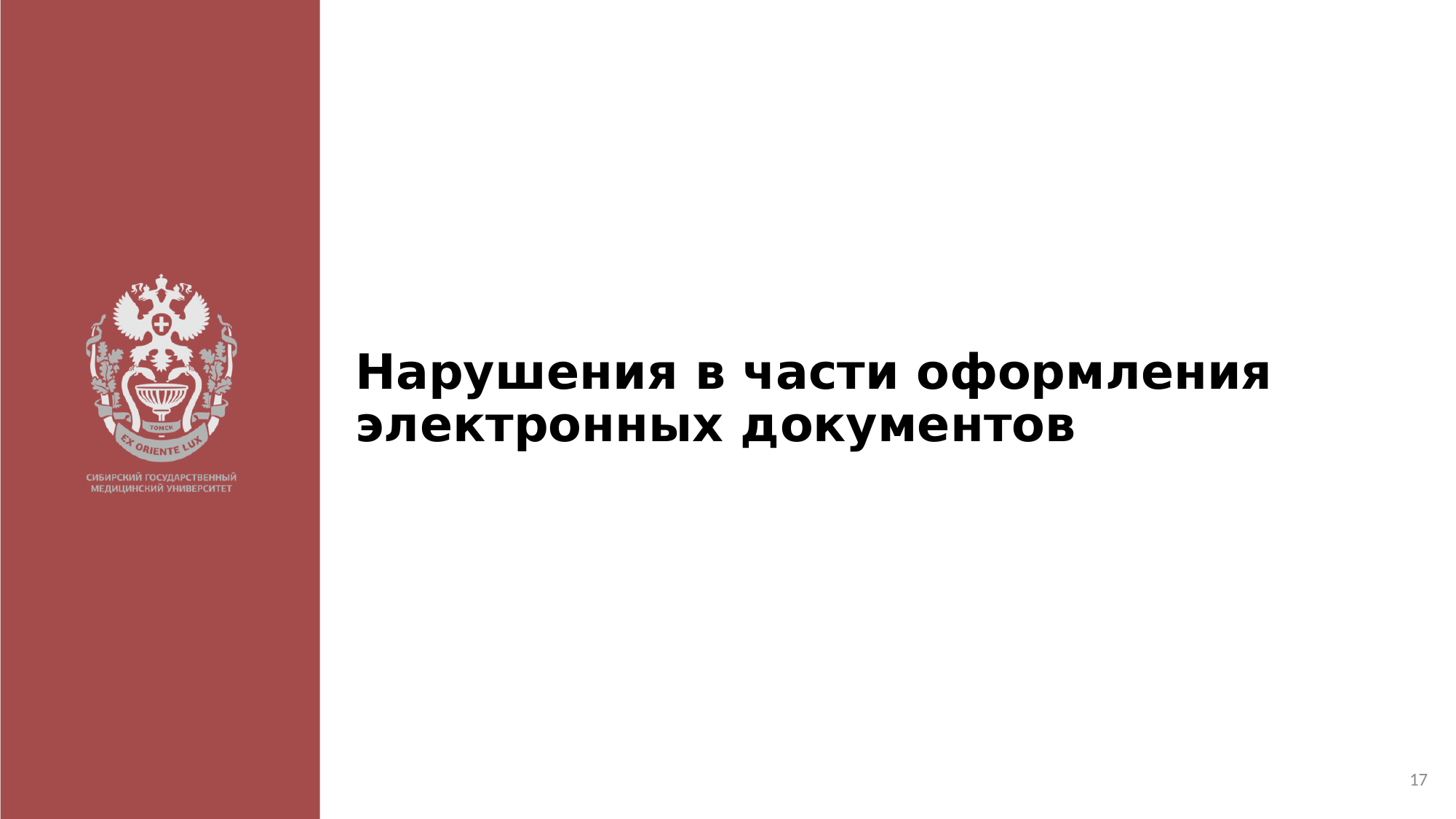

# Нарушения в части оформления электронных документов
17